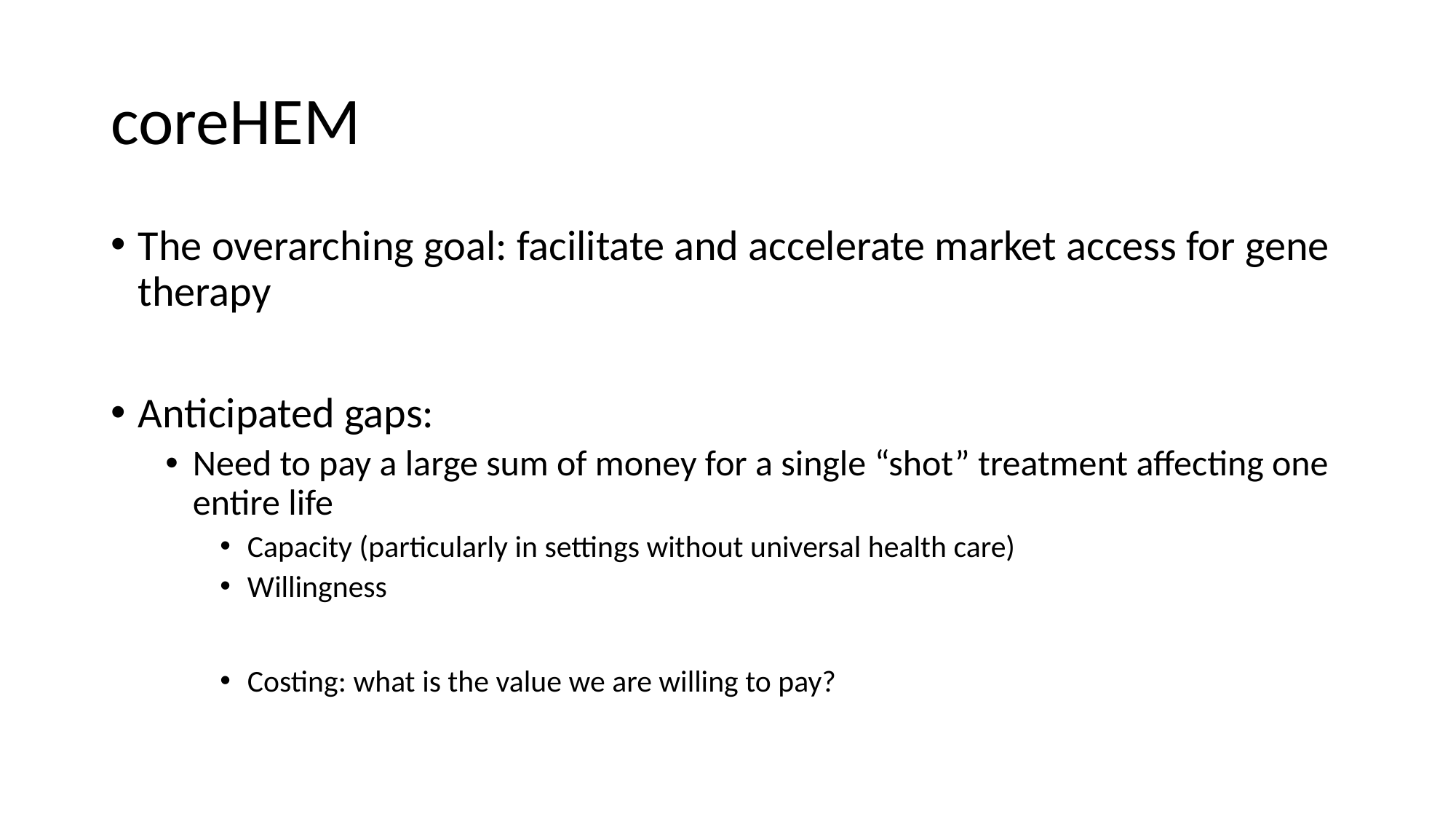

# coreHEM
The overarching goal: facilitate and accelerate market access for gene therapy

Anticipated gaps:
Need to pay a large sum of money for a single “shot” treatment affecting one entire life
Capacity (particularly in settings without universal health care)
Willingness

Costing: what is the value we are willing to pay?